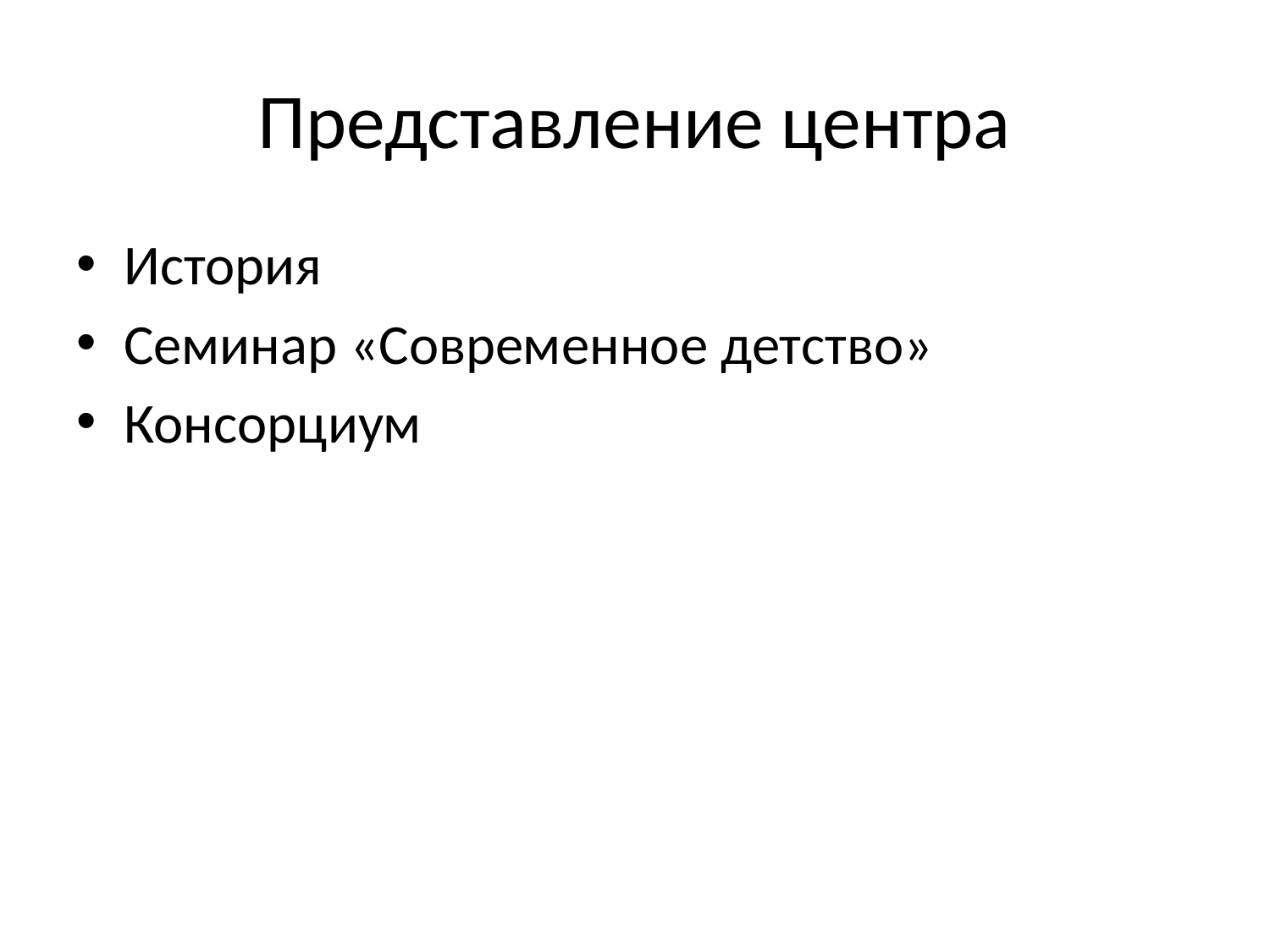

# Представление центра
История
Семинар «Современное детство»
Консорциум